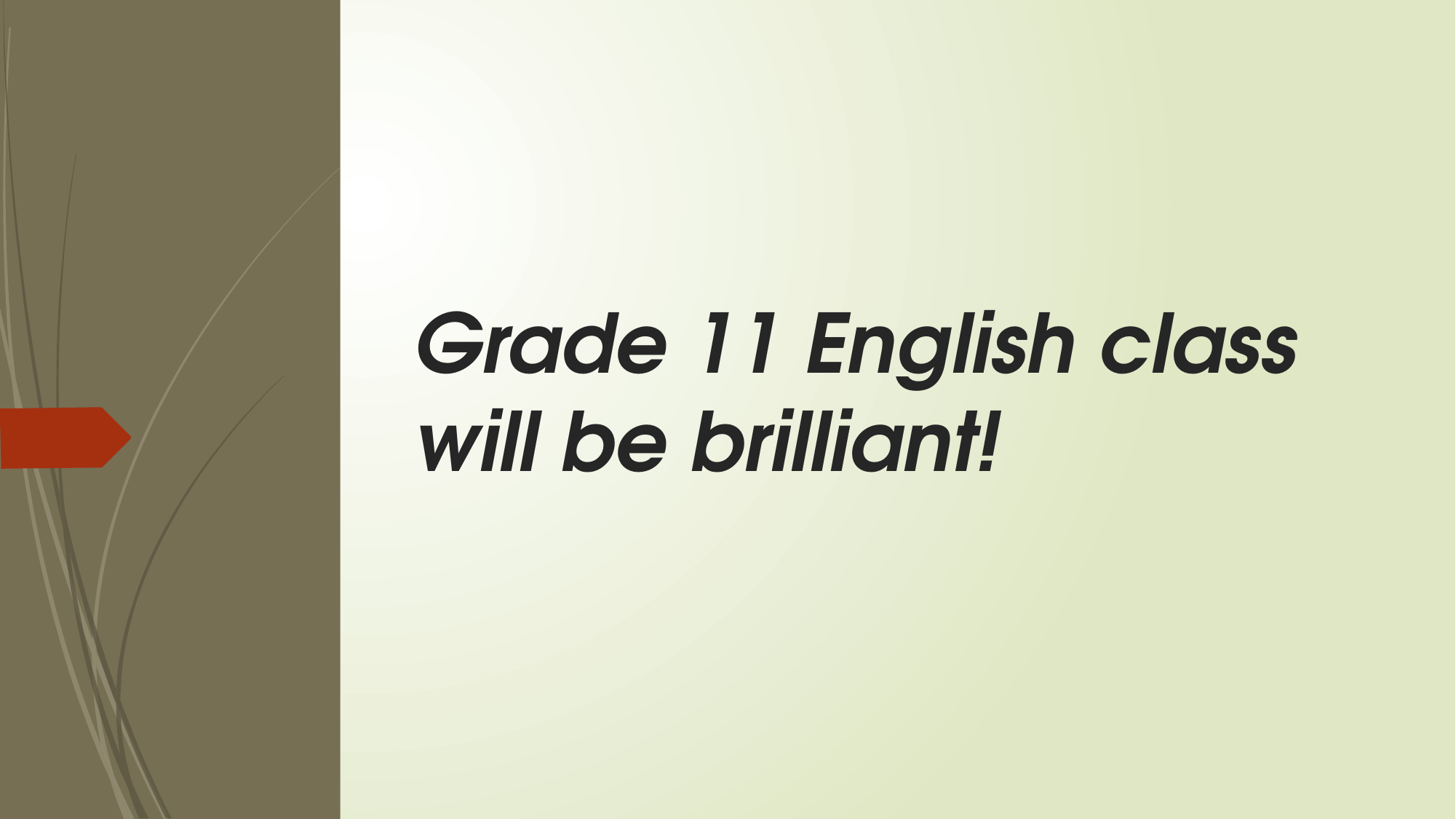

# Grade 11 English class will be brilliant!